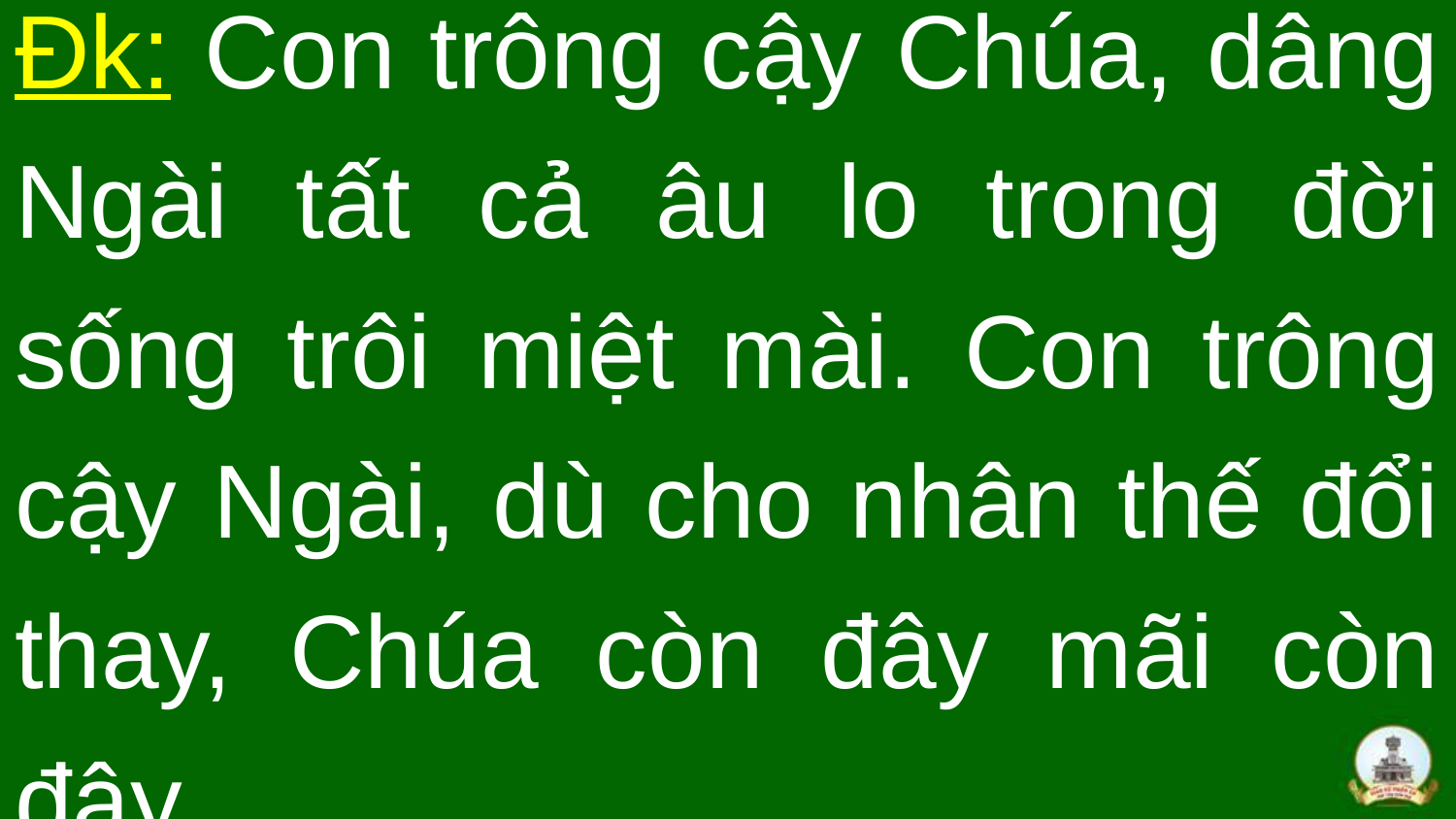

# Đk: Con trông cậy Chúa, dâng Ngài tất cả âu lo trong đời sống trôi miệt mài. Con trông cậy Ngài, dù cho nhân thế đổi thay, Chúa còn đây mãi còn đây.